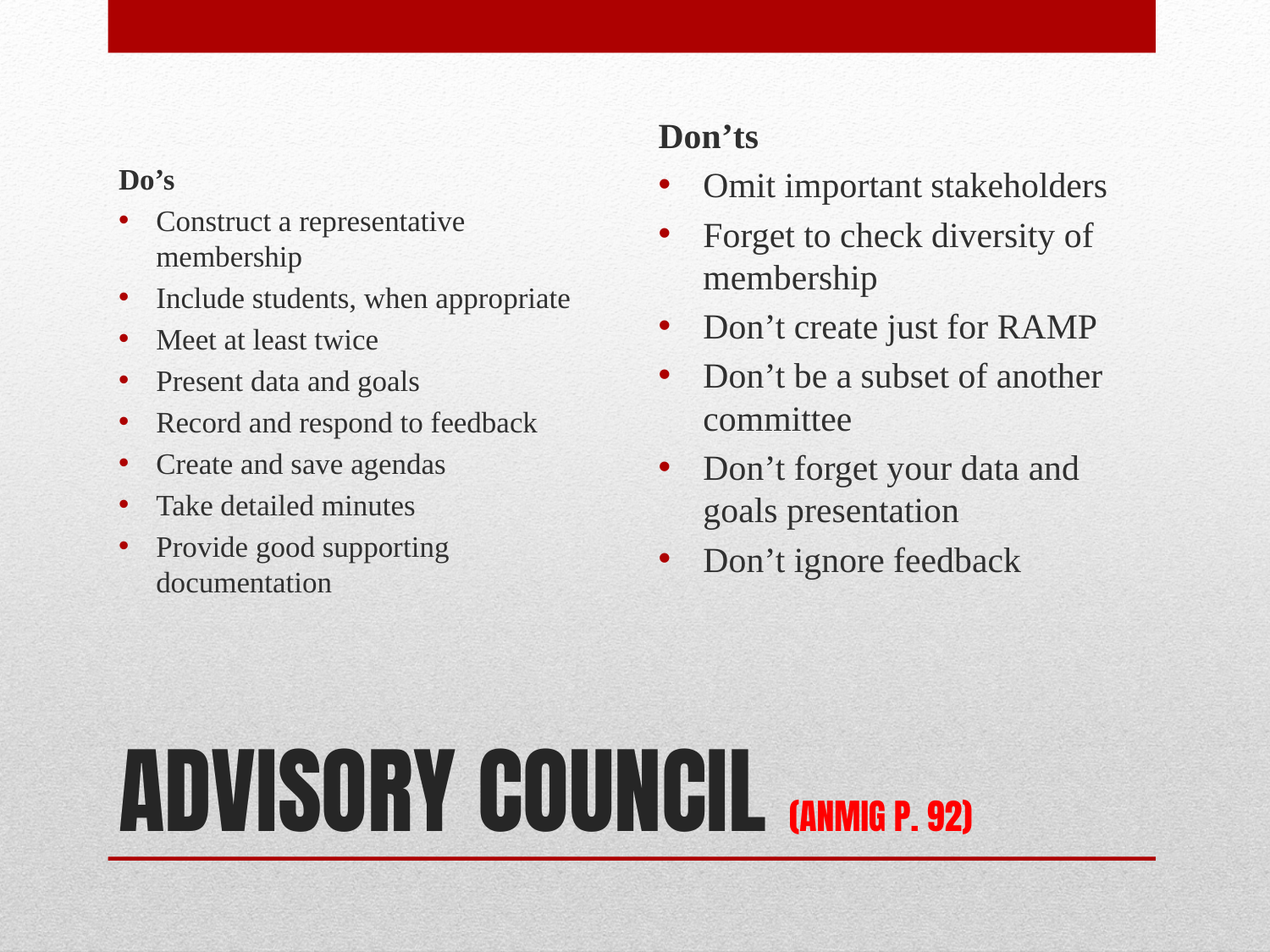

Don’ts
Omit important stakeholders
Forget to check diversity of membership
Don’t create just for RAMP
Don’t be a subset of another committee
Don’t forget your data and goals presentation
Don’t ignore feedback
Do’s
Construct a representative membership
Include students, when appropriate
Meet at least twice
Present data and goals
Record and respond to feedback
Create and save agendas
Take detailed minutes
Provide good supporting documentation

# Advisory Council (ANMIG p. 92)